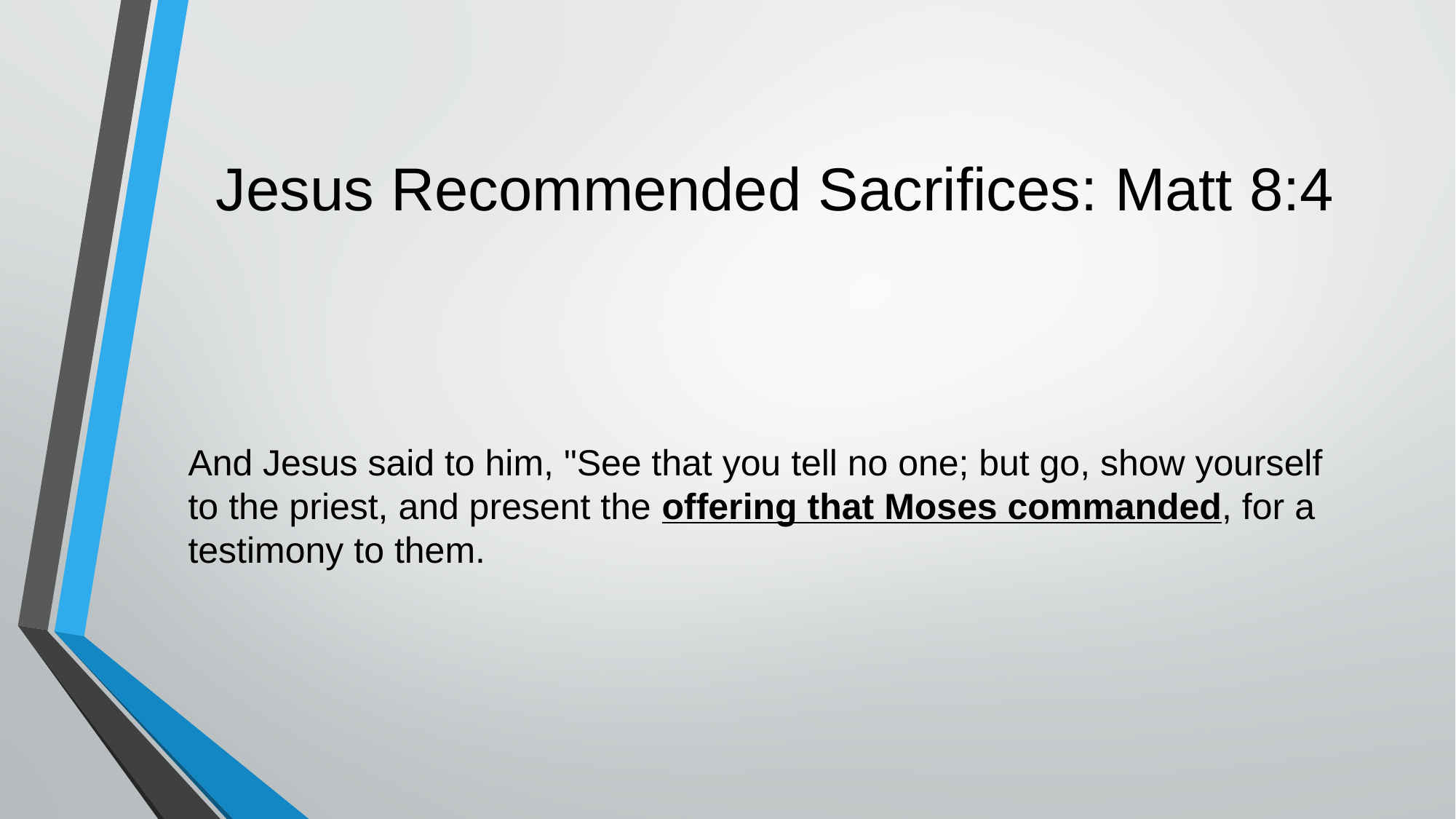

# Jesus Recommended Sacrifices: Matt 8:4

And Jesus said to him, "See that you tell no one; but go, show yourself to the priest, and present the offering that Moses commanded, for a testimony to them.